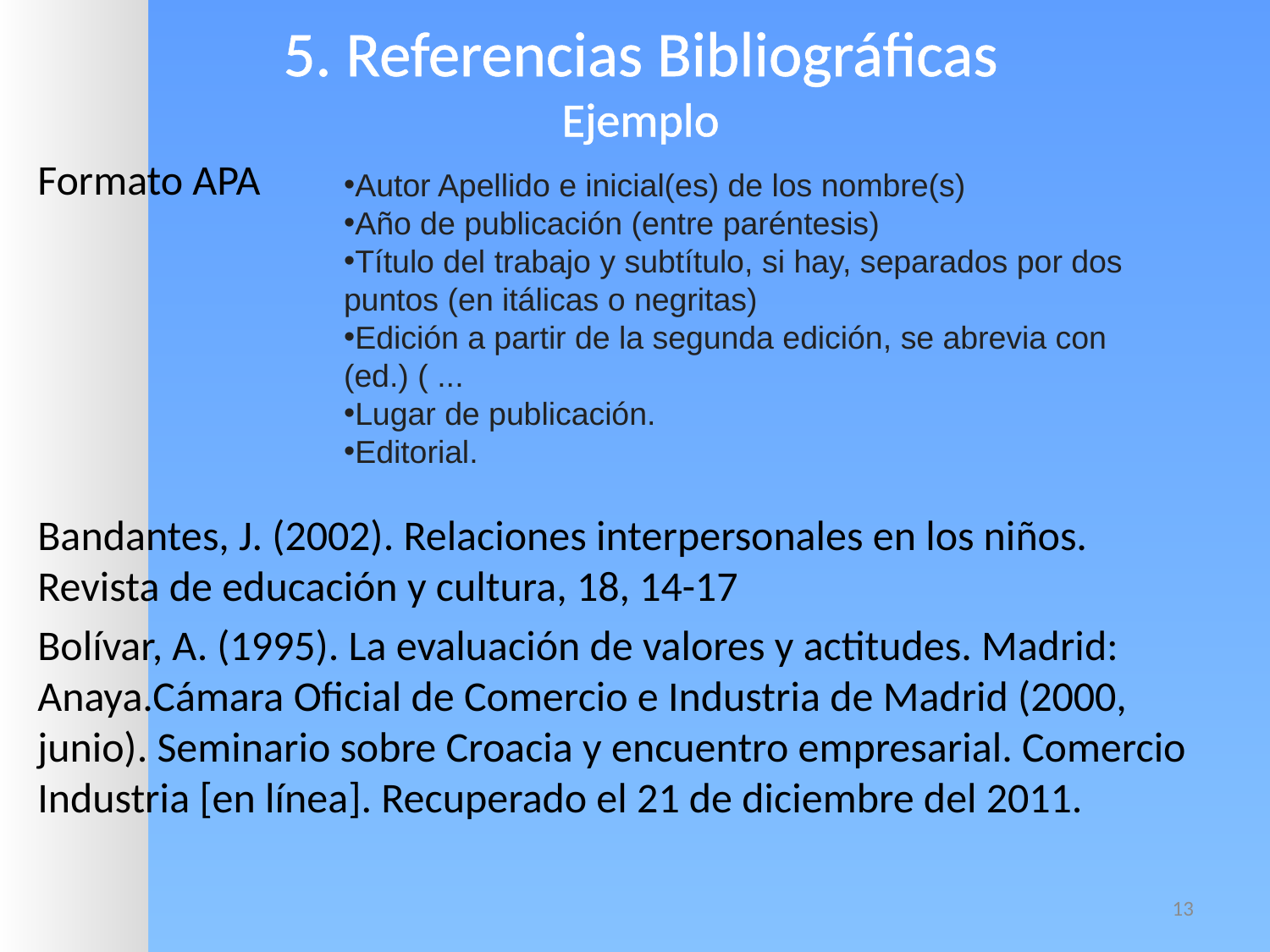

# 5. Referencias Bibliográficas Ejemplo
Formato APA

Bandantes, J. (2002). Relaciones interpersonales en los niños. Revista de educación y cultura, 18, 14-17
Bolívar, A. (1995). La evaluación de valores y actitudes. Madrid: Anaya.Cámara Oficial de Comercio e Industria de Madrid (2000, junio). Seminario sobre Croacia y encuentro empresarial. Comercio Industria [en línea]. Recuperado el 21 de diciembre del 2011.
Autor Apellido e inicial(es) de los nombre(s)
Año de publicación (entre paréntesis)
Título del trabajo y subtítulo, si hay, separados por dos puntos (en itálicas o negritas)
Edición a partir de la segunda edición, se abrevia con (ed.) ( ...
Lugar de publicación.
Editorial.
13